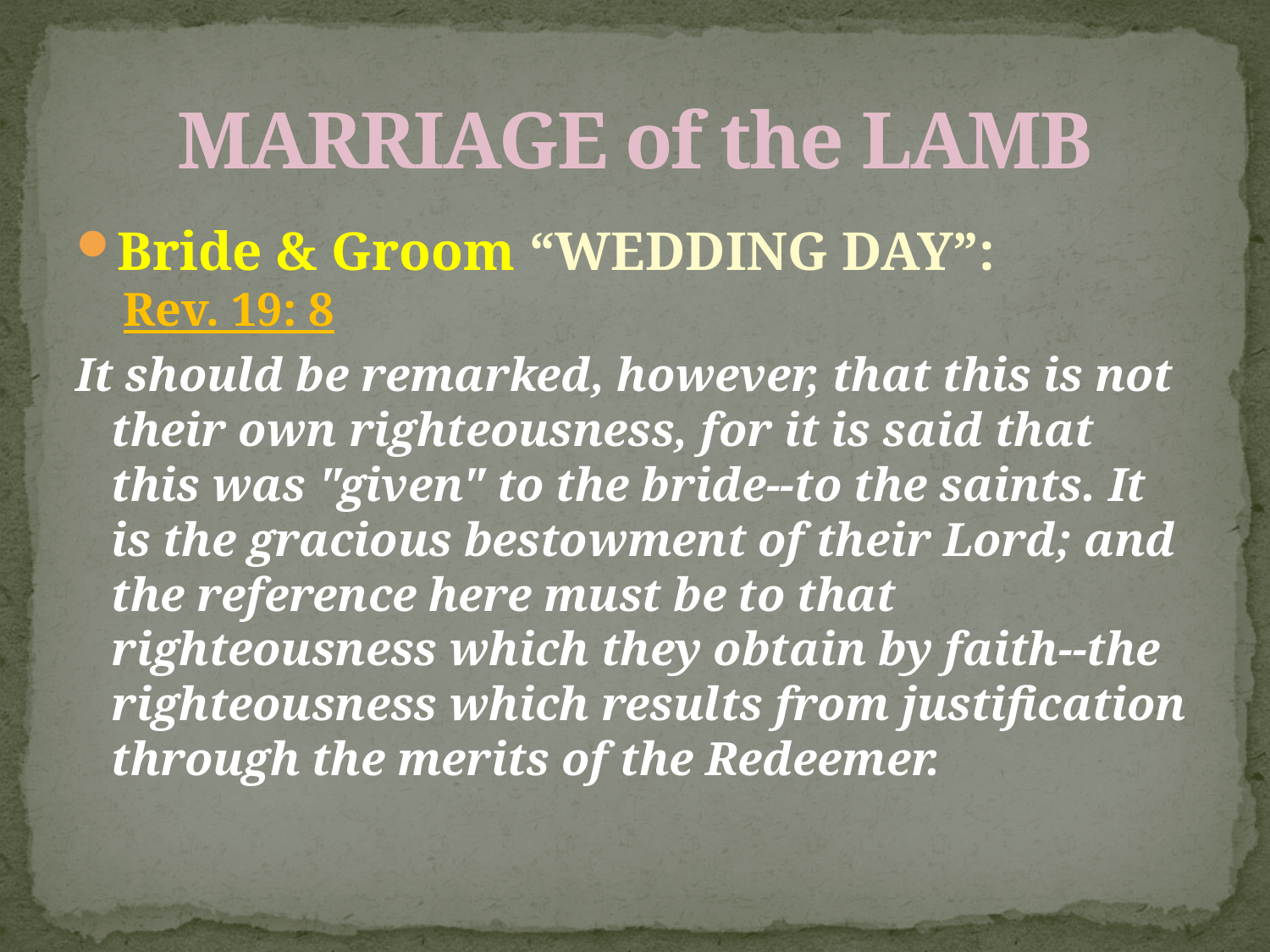

# MARRIAGE of the LAMB
Bride & Groom “WEDDING DAY”:                Rev. 19: 8
It should be remarked, however, that this is not their own righteousness, for it is said that this was "given" to the bride--to the saints. It is the gracious bestowment of their Lord; and the reference here must be to that righteousness which they obtain by faith--the righteousness which results from justification through the merits of the Redeemer.